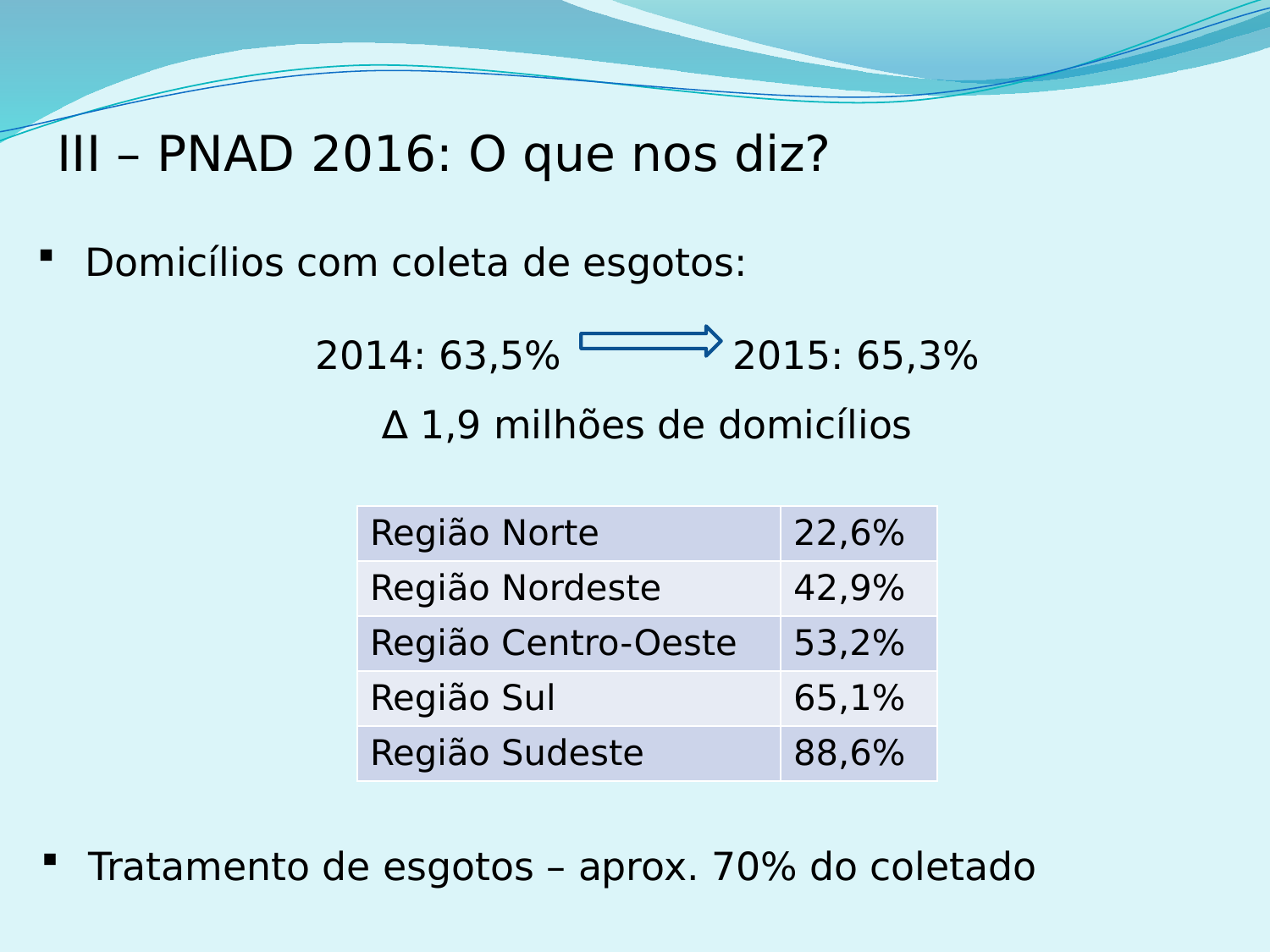

III – PNAD 2016: O que nos diz?
Domicílios com coleta de esgotos:
2014: 63,5%              2015: 65,3%
∆ 1,9 milhões de domicílios

| Região Norte | 22,6% |
| --- | --- |
| Região Nordeste | 42,9% |
| Região Centro-Oeste | 53,2% |
| Região Sul | 65,1% |
| Região Sudeste | 88,6% |
Tratamento de esgotos – aprox. 70% do coletado